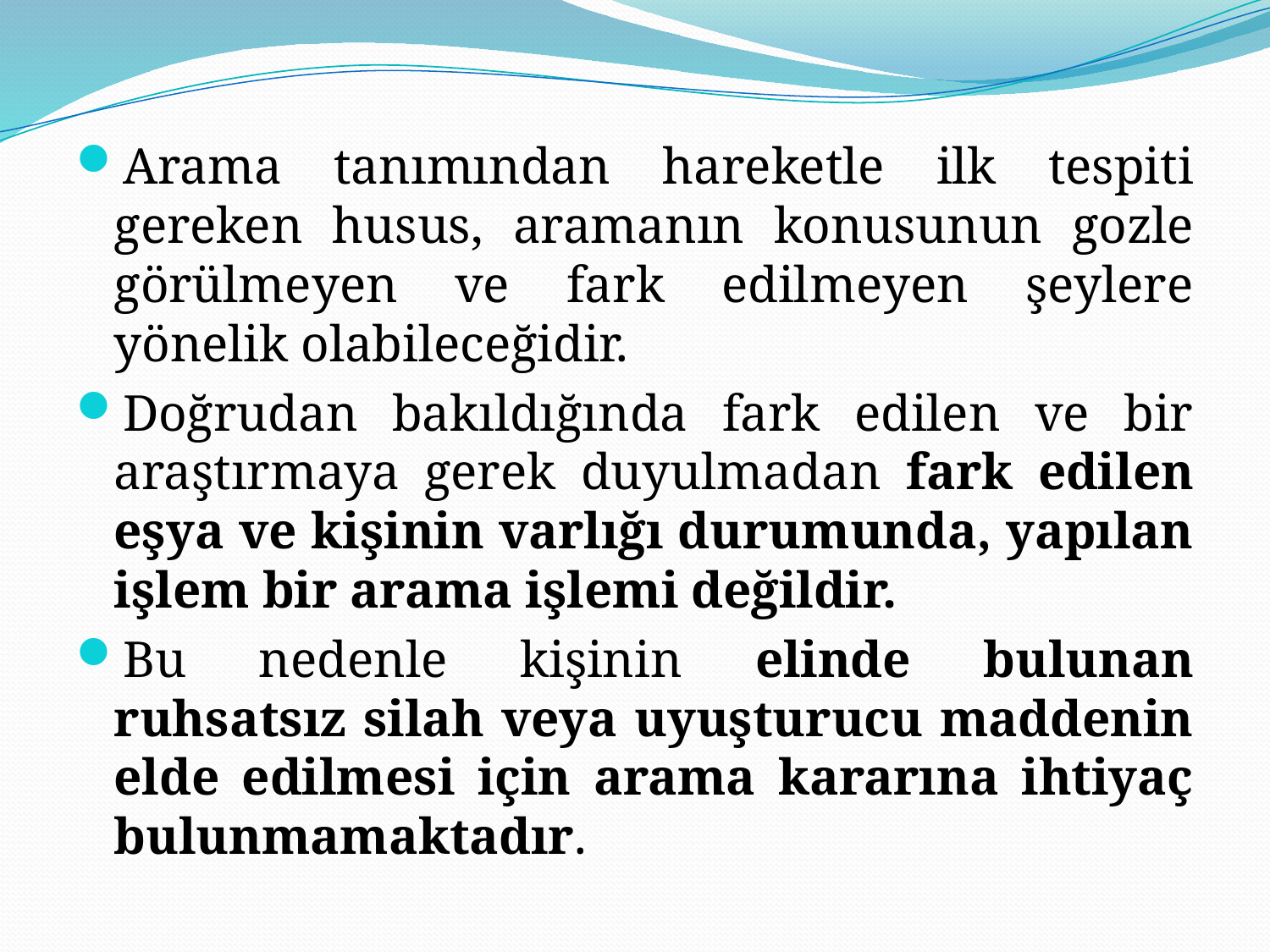

Arama tanımından hareketle ilk tespiti gereken husus, aramanın konusunun gozle görülmeyen ve fark edilmeyen şeylere yönelik olabileceğidir.
Doğrudan bakıldığında fark edilen ve bir araştırmaya gerek duyulmadan fark edilen eşya ve kişinin varlığı durumunda, yapılan işlem bir arama işlemi değildir.
Bu nedenle kişinin elinde bulunan ruhsatsız silah veya uyuşturucu maddenin elde edilmesi için arama kararına ihtiyaç bulunmamaktadır.